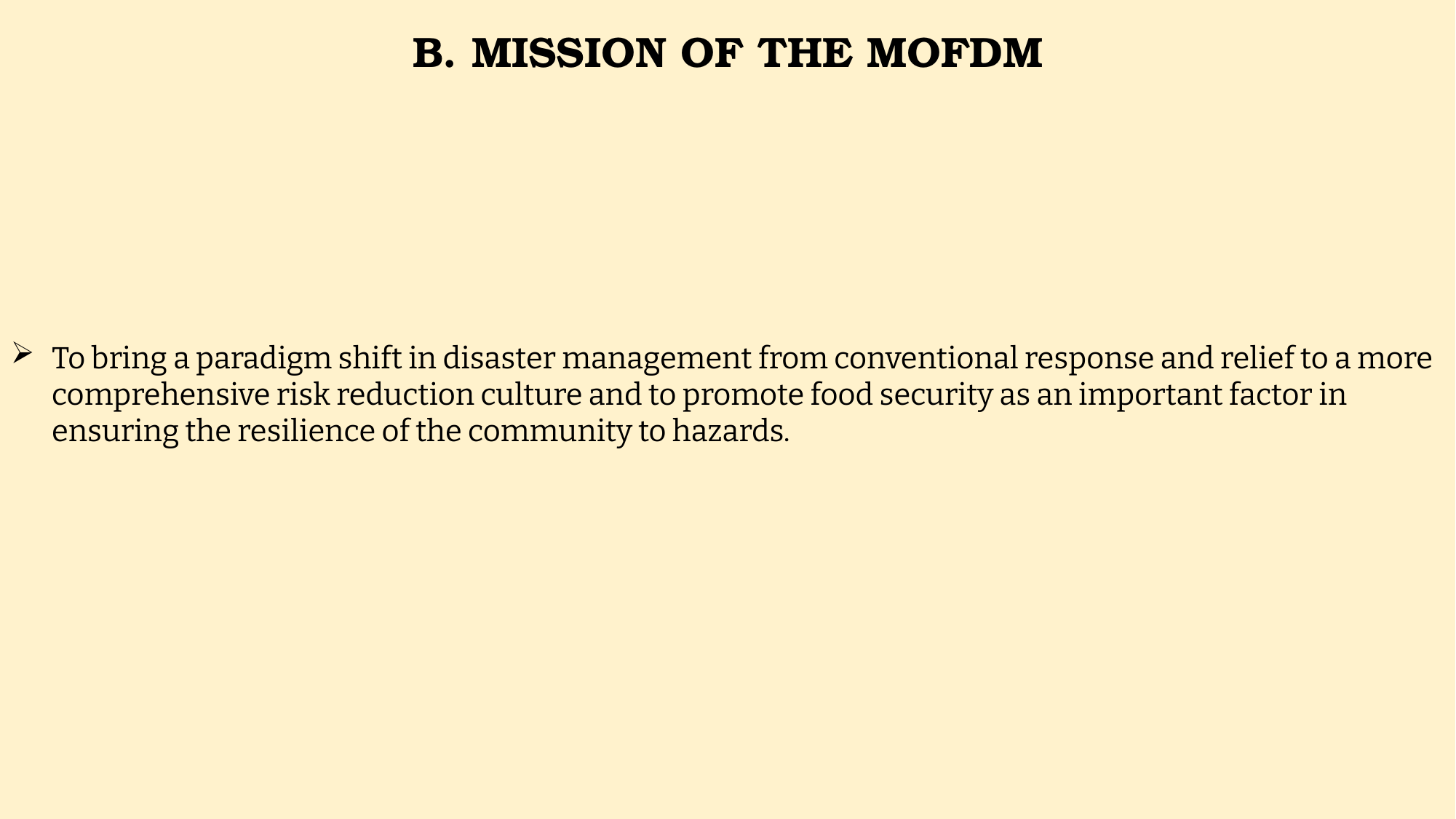

B. MISSION OF THE MOFDM
To bring a paradigm shift in disaster management from conventional response and relief to a more comprehensive risk reduction culture and to promote food security as an important factor in ensuring the resilience of the community to hazards.